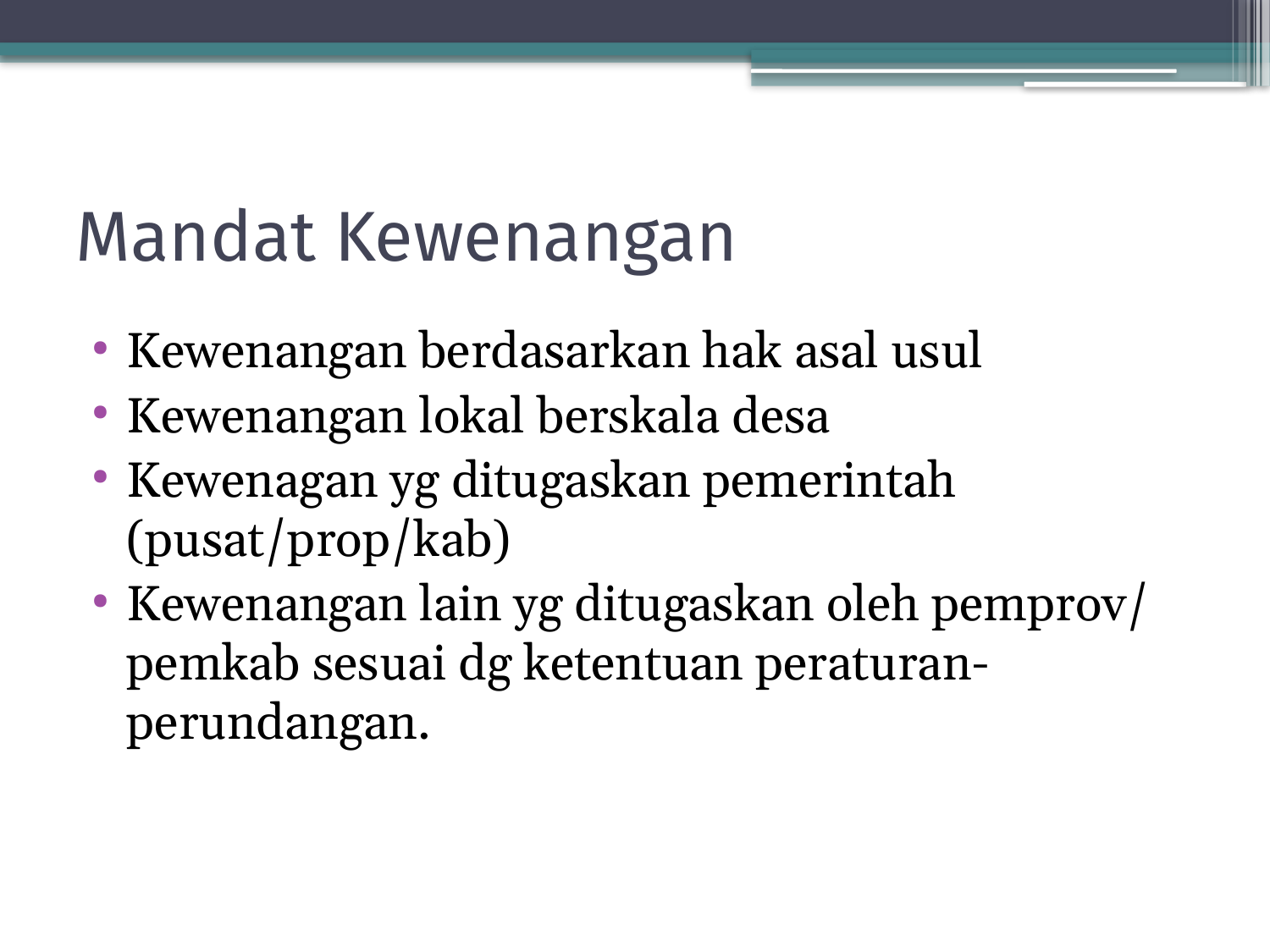

# Mandat Kewenangan
Kewenangan berdasarkan hak asal usul
Kewenangan lokal berskala desa
Kewenagan yg ditugaskan pemerintah (pusat/prop/kab)
Kewenangan lain yg ditugaskan oleh pemprov/ pemkab sesuai dg ketentuan peraturan-perundangan.